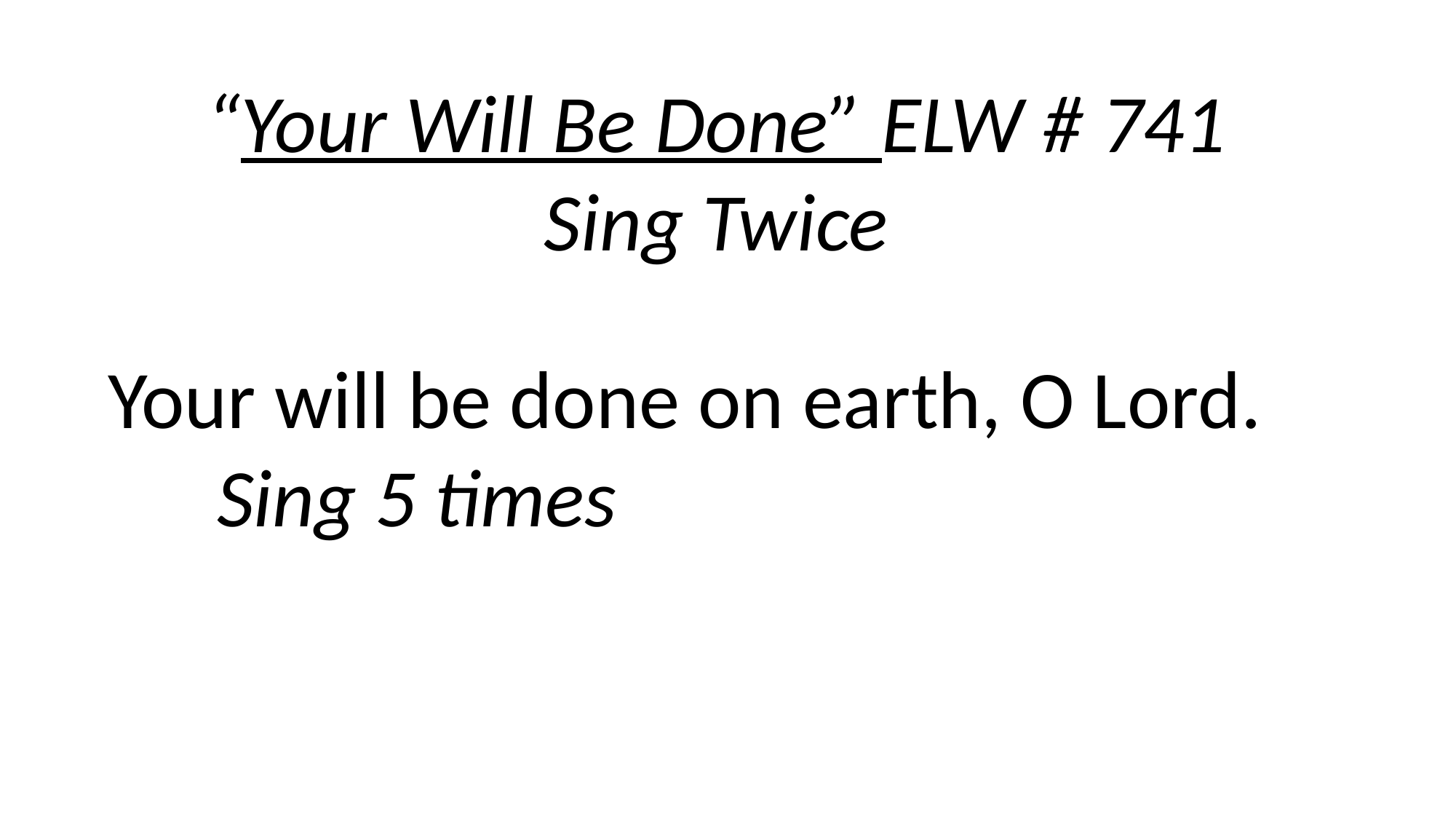

“Your Will Be Done” ELW # 741
Sing Twice
Your will be done on earth, O Lord.
	Sing 5 times